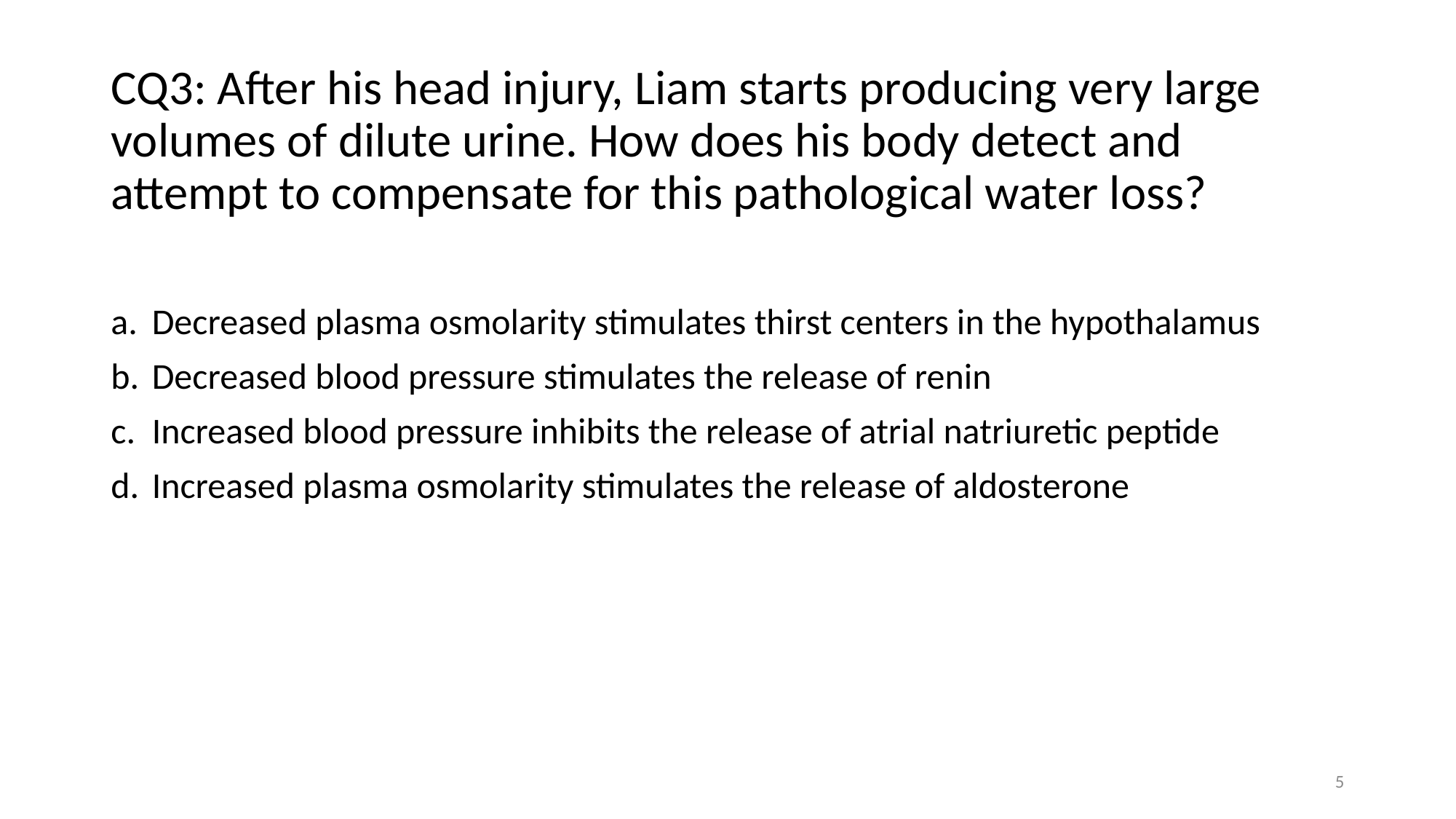

# CQ3: After his head injury, Liam starts producing very large volumes of dilute urine. How does his body detect and attempt to compensate for this pathological water loss?
Decreased plasma osmolarity stimulates thirst centers in the hypothalamus
Decreased blood pressure stimulates the release of renin
Increased blood pressure inhibits the release of atrial natriuretic peptide
Increased plasma osmolarity stimulates the release of aldosterone
5